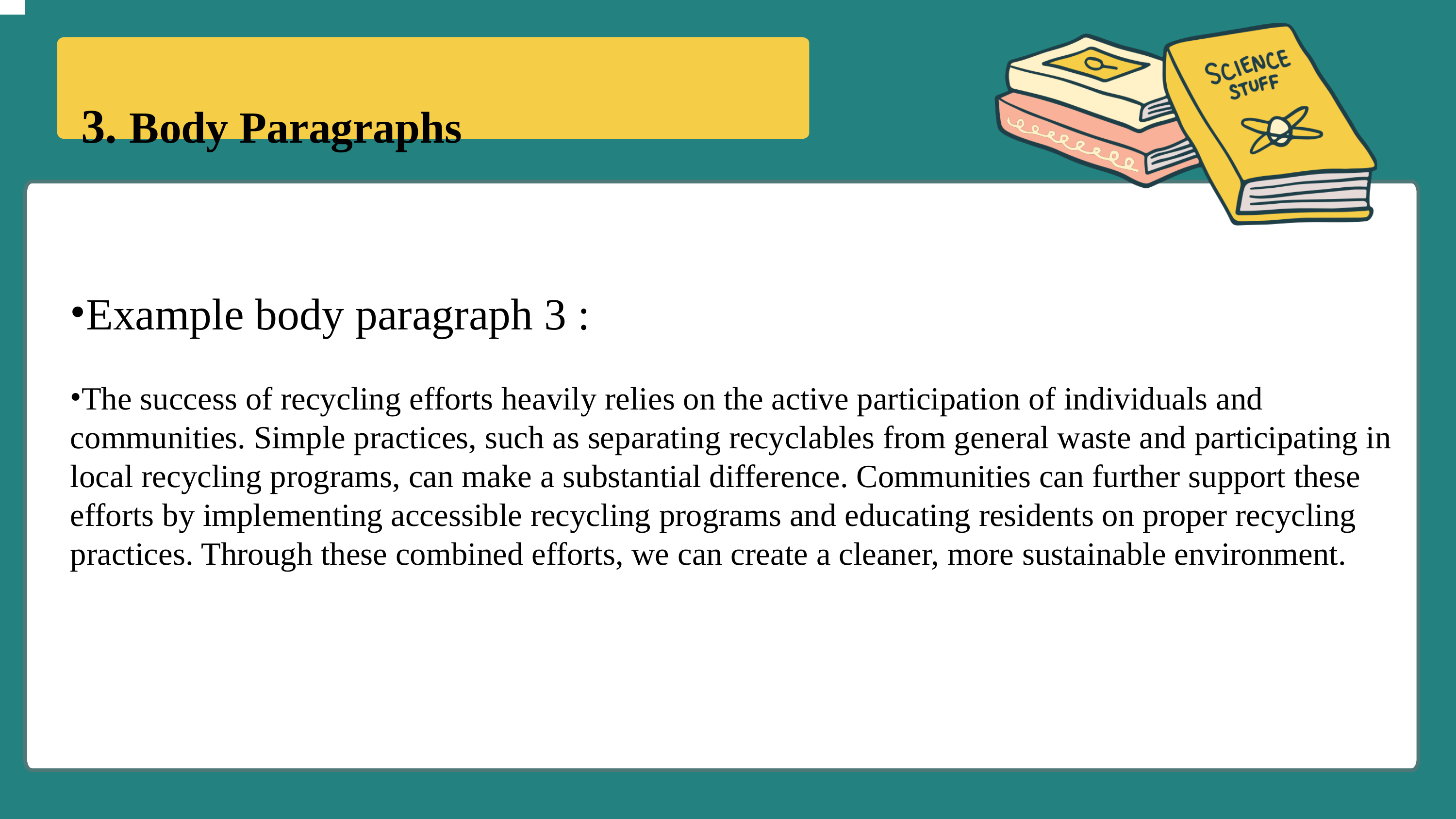

3. Body Paragraphs

Example body paragraph 3 :
The success of recycling efforts heavily relies on the active participation of individuals and communities. Simple practices, such as separating recyclables from general waste and participating in local recycling programs, can make a substantial difference. Communities can further support these efforts by implementing accessible recycling programs and educating residents on proper recycling practices. Through these combined efforts, we can create a cleaner, more sustainable environment.